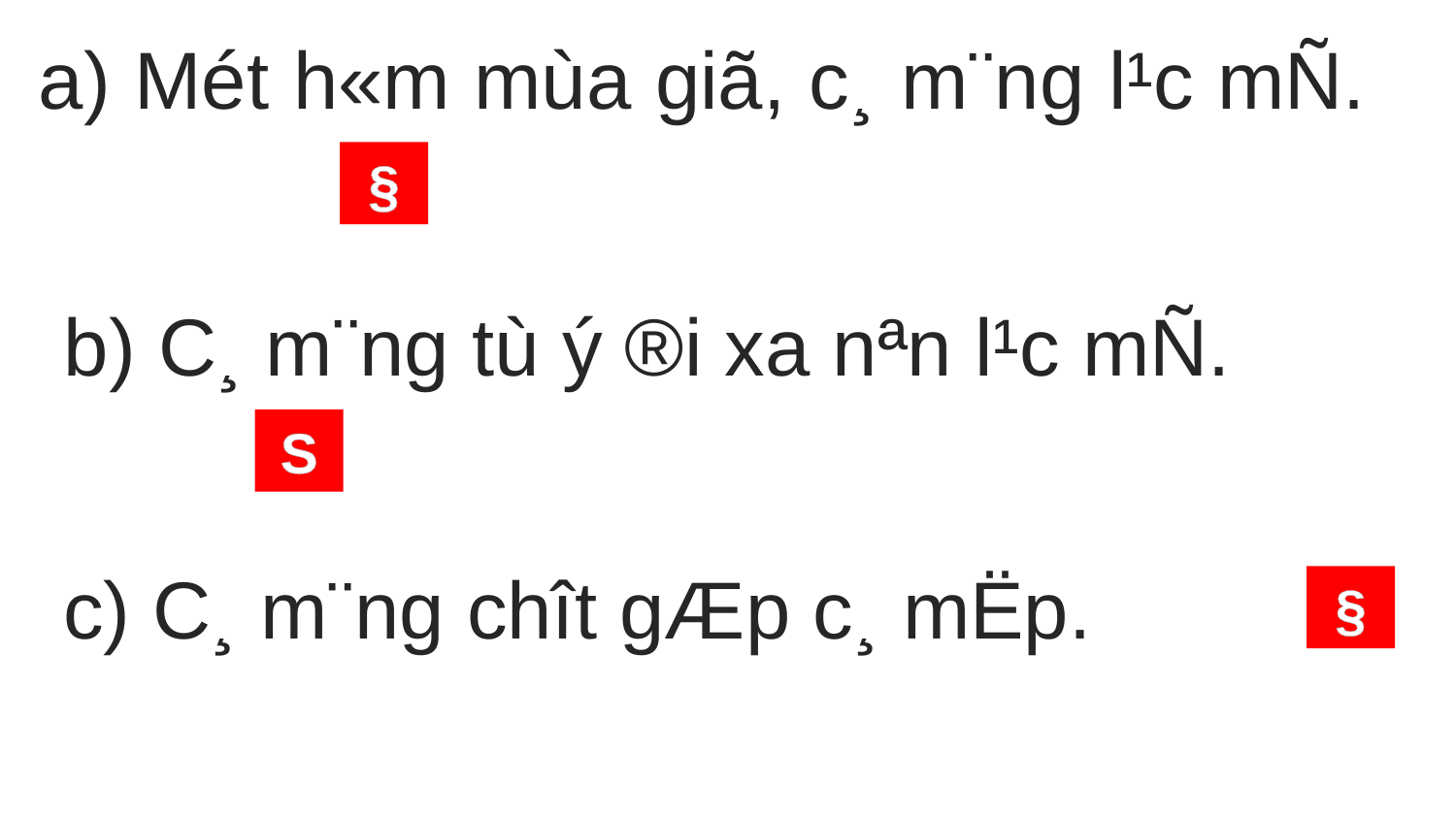

a) Mét h«m mùa giã, c¸ m¨ng l¹c mÑ.
§
b) C¸ m¨ng tù ý ®i xa nªn l¹c mÑ.
S
c) C¸ m¨ng chît gÆp c¸ mËp.
§